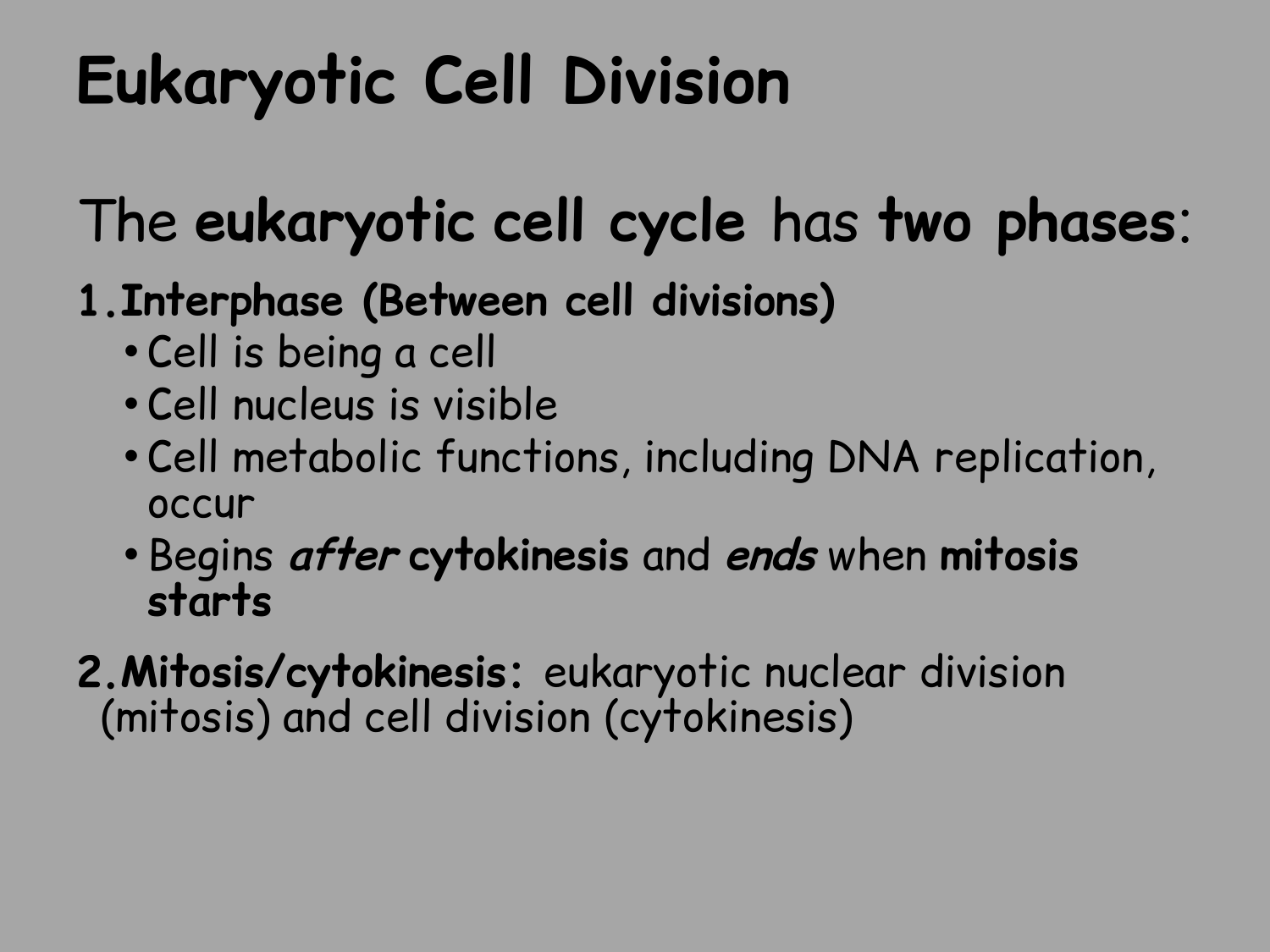

# Eukaryotic Cell Division
The eukaryotic cell cycle has two phases:
Interphase (Between cell divisions)
Cell is being a cell
Cell nucleus is visible
Cell metabolic functions, including DNA replication, occur
Begins after cytokinesis and ends when mitosis starts
Mitosis/cytokinesis: eukaryotic nuclear division (mitosis) and cell division (cytokinesis)